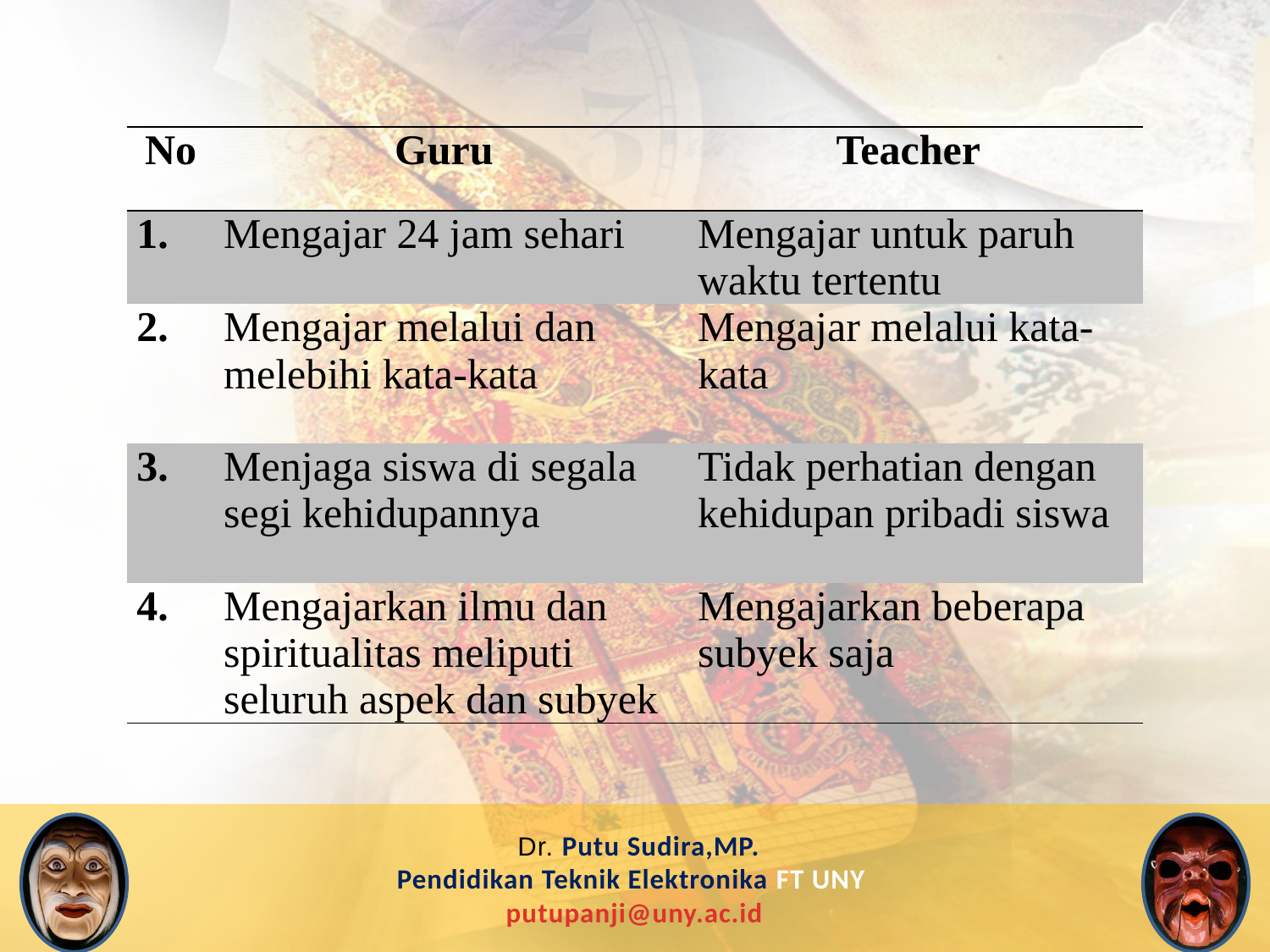

| No | Guru | Teacher |
| --- | --- | --- |
| 1. | Mengajar 24 jam sehari | Mengajar untuk paruh waktu tertentu |
| 2. | Mengajar melalui dan melebihi kata-kata | Mengajar melalui kata-kata |
| 3. | Menjaga siswa di segala segi kehidupannya | Tidak perhatian dengan kehidupan pribadi siswa |
| 4. | Mengajarkan ilmu dan spiritualitas meliputi seluruh aspek dan subyek | Mengajarkan beberapa subyek saja |
 Dr. Putu Sudira,MP.
Pendidikan Teknik Elektronika FT UNY
putupanji@uny.ac.id